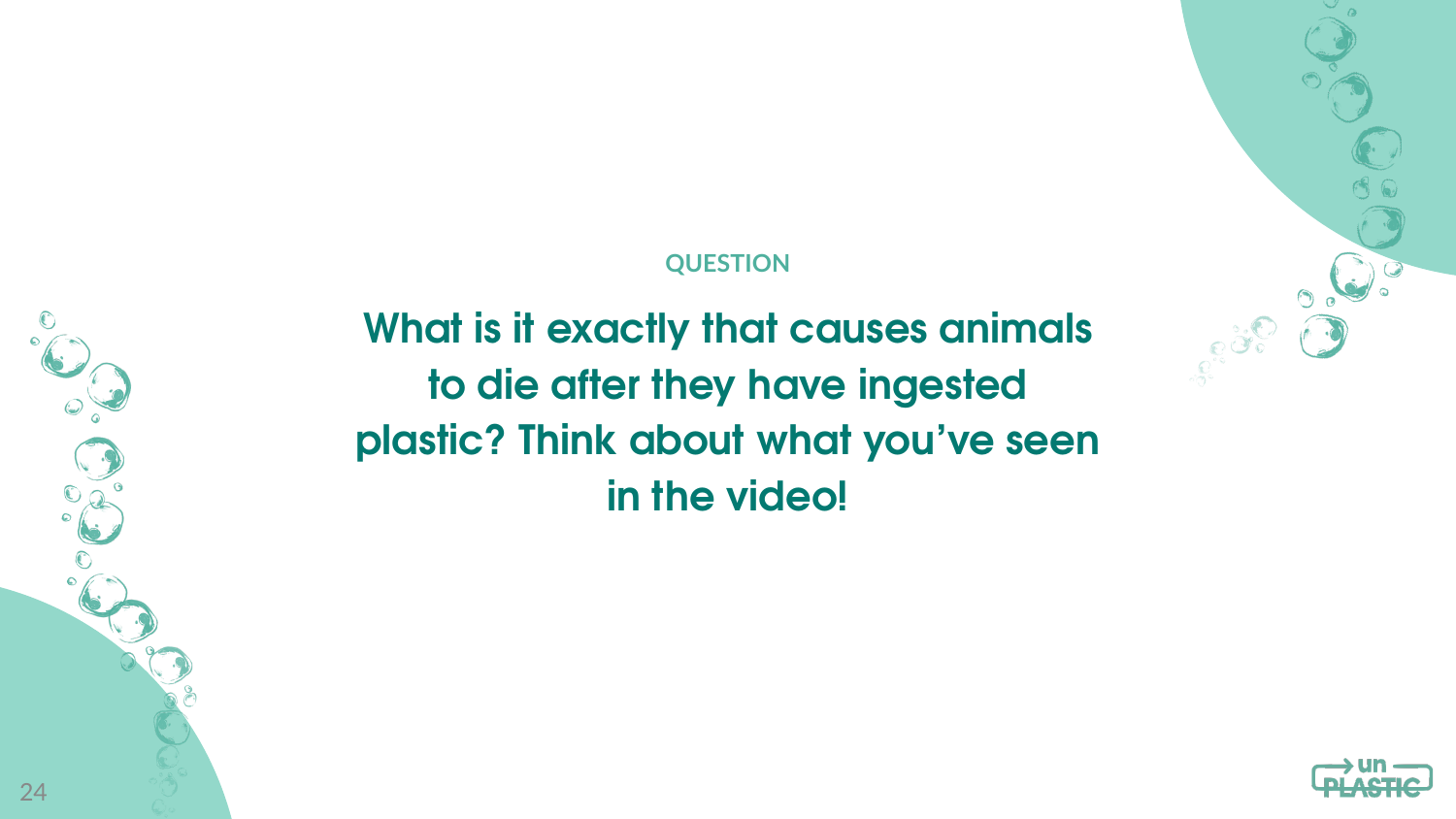

What is it exactly that causes animals to die after they have ingested plastic? Think about what you’ve seen in the video!